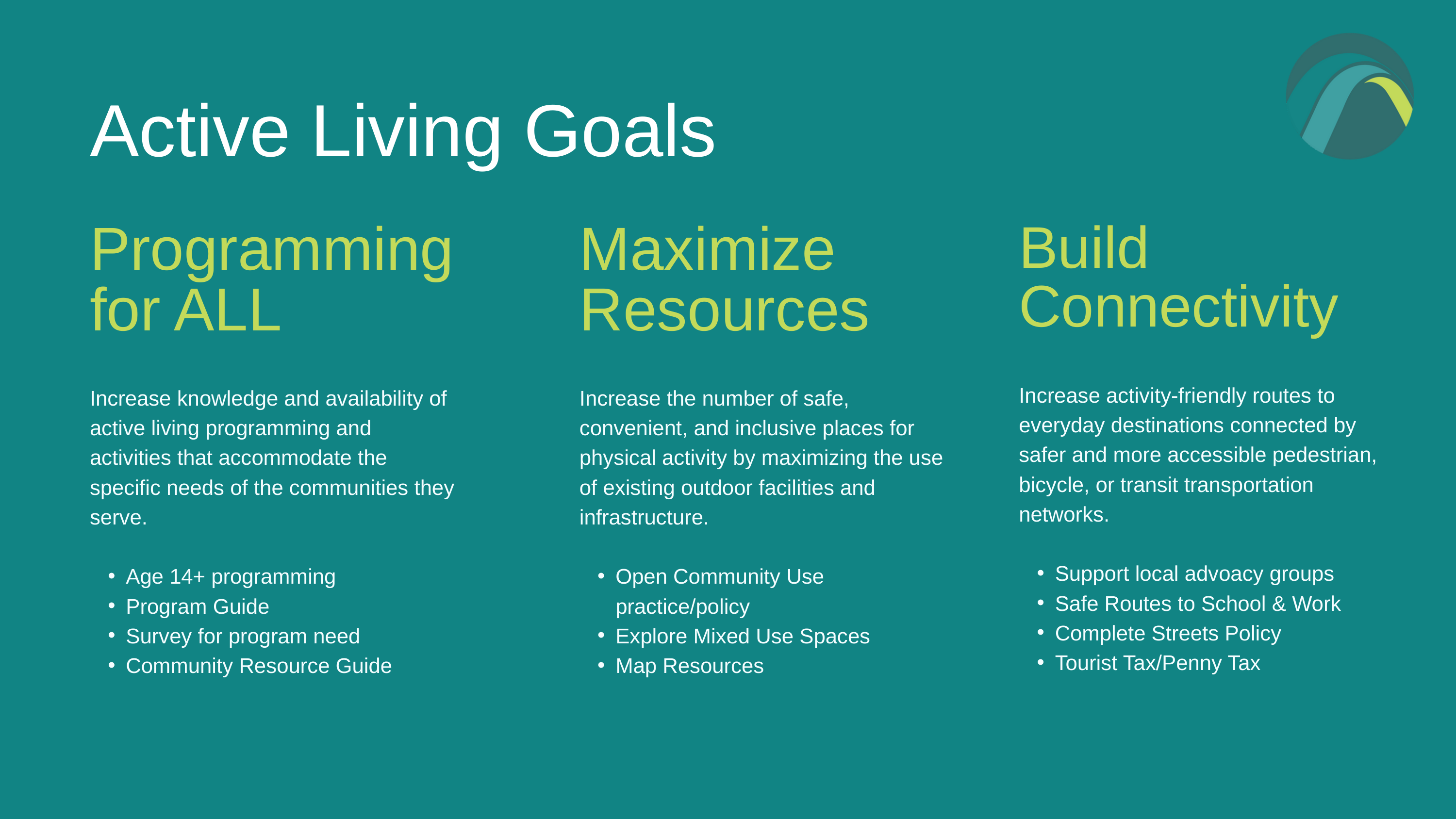

Active Living Goals
Programming for ALL
Maximize Resources
Build Connectivity
Increase activity-friendly routes to everyday destinations connected by safer and more accessible pedestrian, bicycle, or transit transportation networks.

Support local advoacy groups
Safe Routes to School & Work
Complete Streets Policy
Tourist Tax/Penny Tax
Increase knowledge and availability of active living programming and activities that accommodate the specific needs of the communities they serve.

Age 14+ programming
Program Guide
Survey for program need
Community Resource Guide
Increase the number of safe, convenient, and inclusive places for physical activity by maximizing the use of existing outdoor facilities and infrastructure.

Open Community Use practice/policy
Explore Mixed Use Spaces
Map Resources